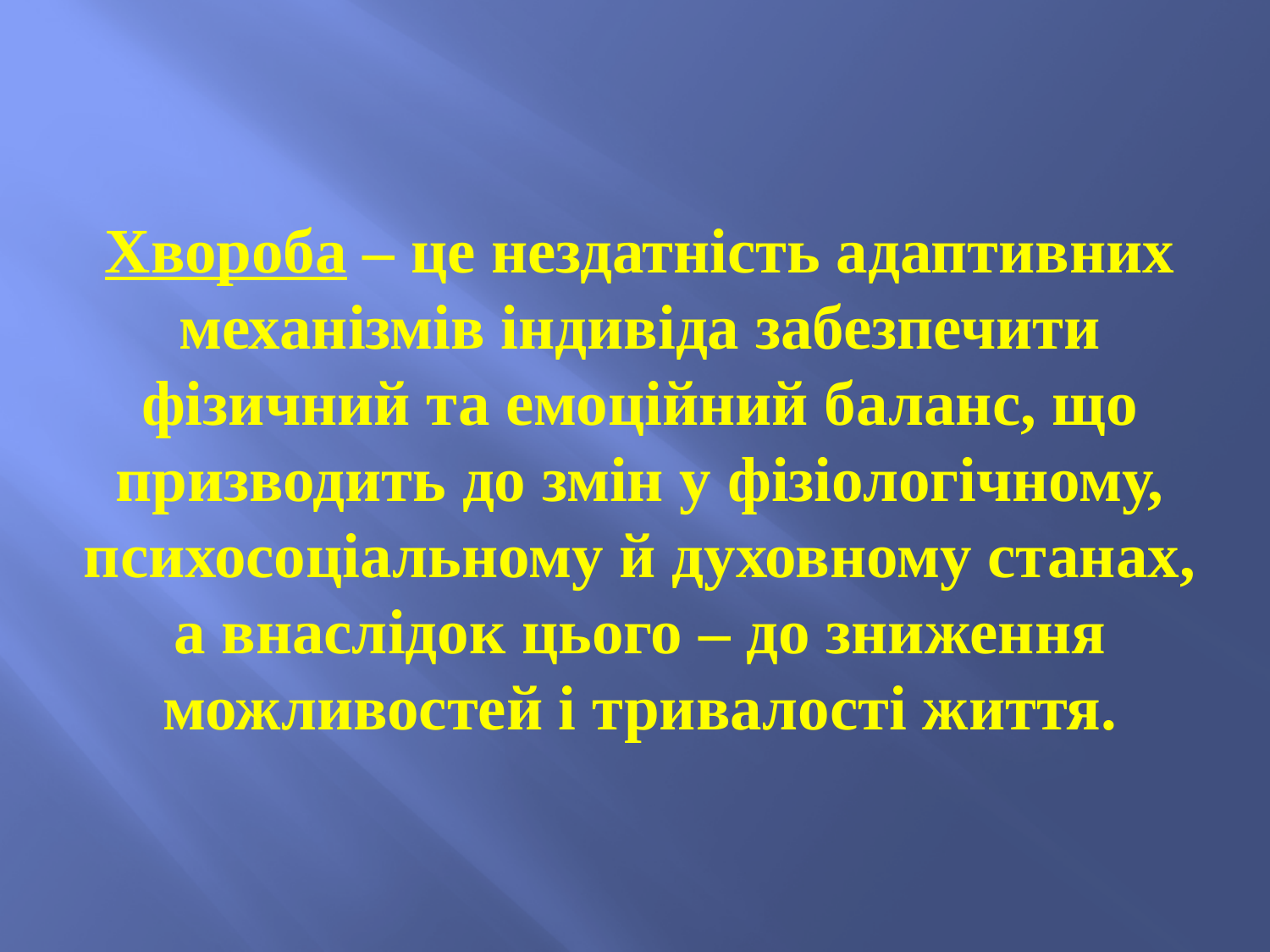

# Хвороба – це нездатність адаптивних механізмів індивіда забезпечити фізичний та емоційний баланс, що призводить до змін у фізіологічному, психосоціальному й духовному станах, а внаслідок цього – до зниження можливостей і тривалості життя.